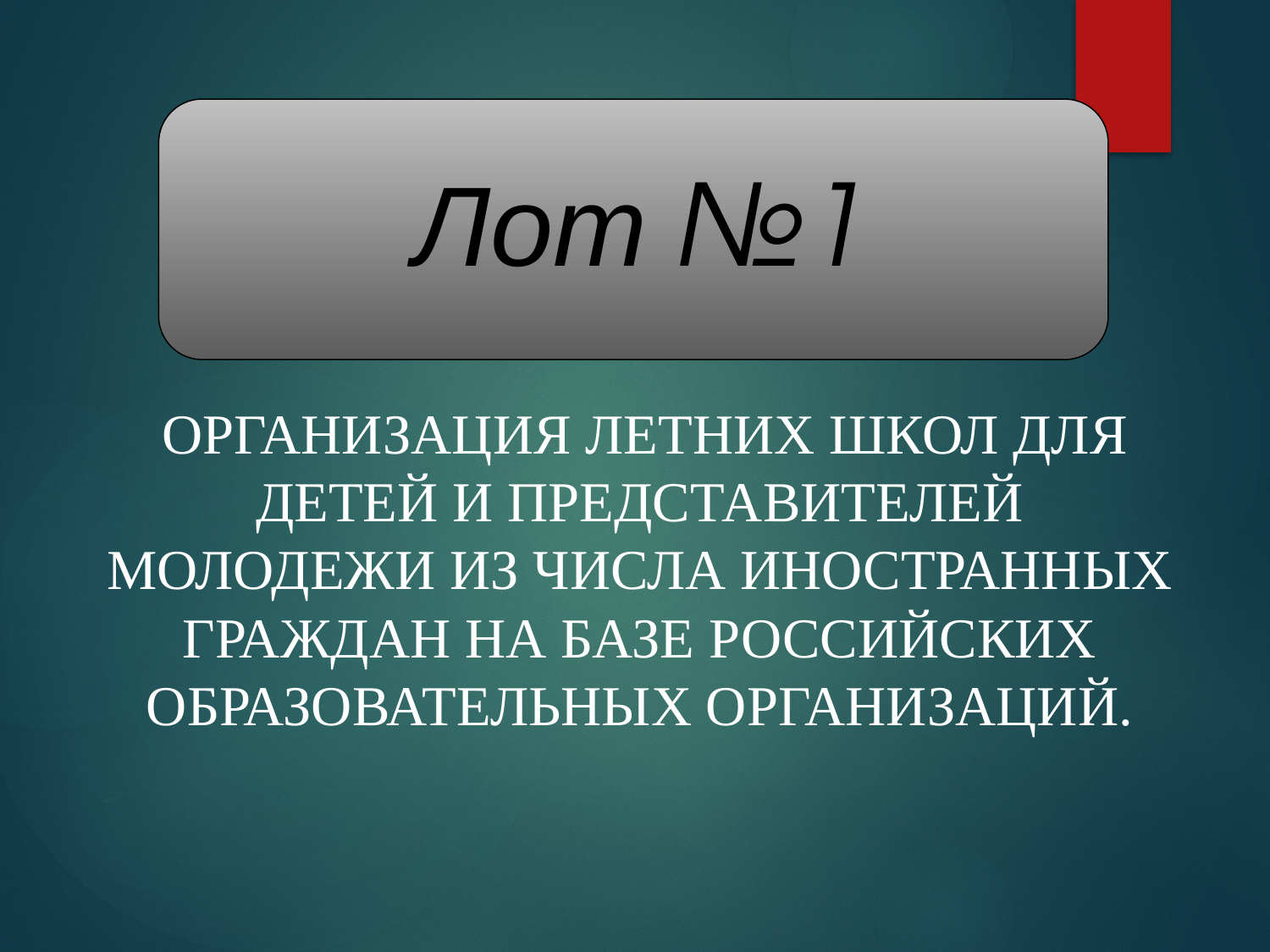

Лот №1
 Организация летних школ для детей и представителей молодежи из числа иностранных граждан на базе Российских образовательных организаций.